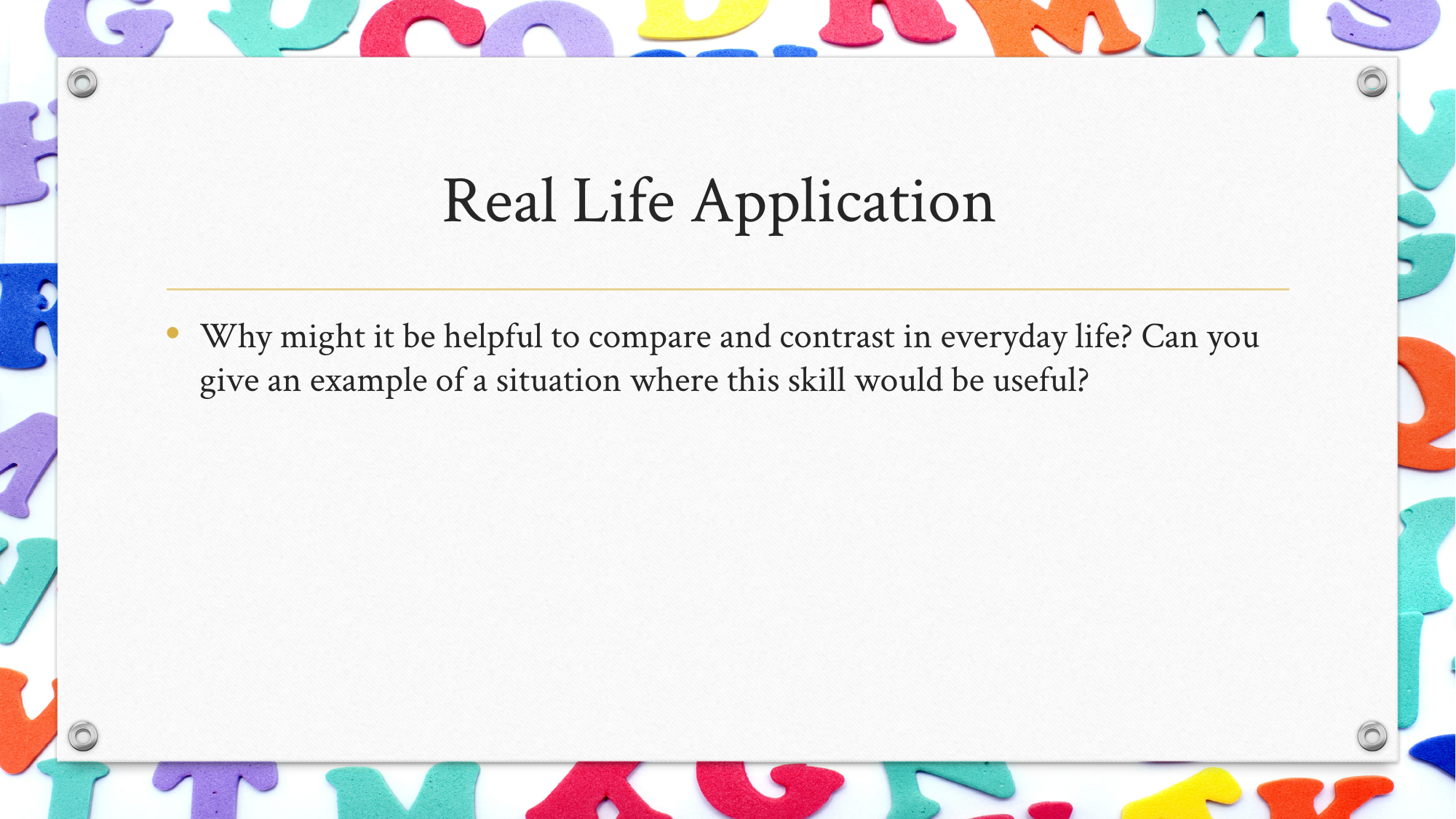

# Real Life Application
Why might it be helpful to compare and contrast in everyday life? Can you give an example of a situation where this skill would be useful?